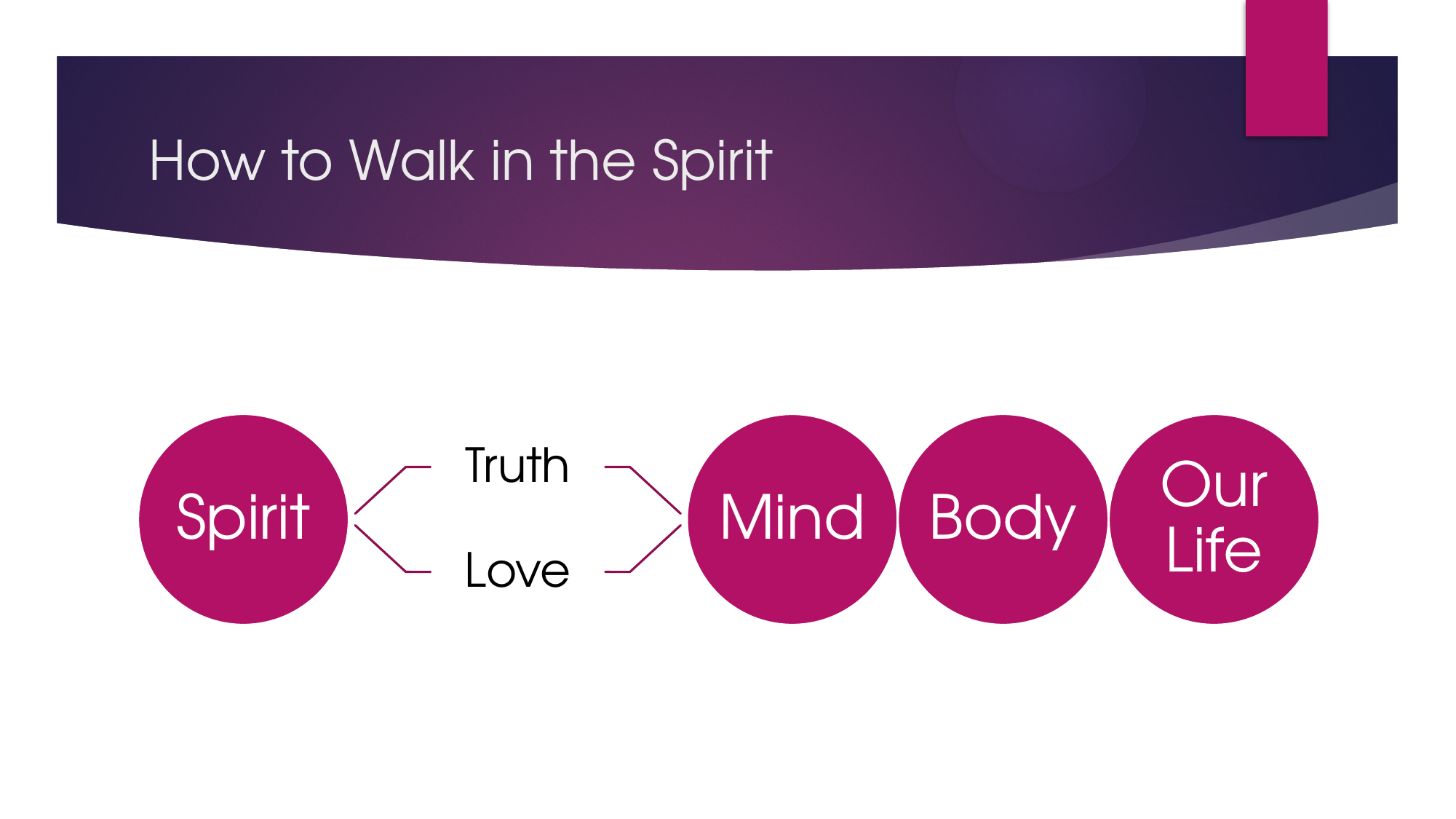

# How to Walk in the Spirit
Spirit
Truth
Love
Mind
Body
Our Life